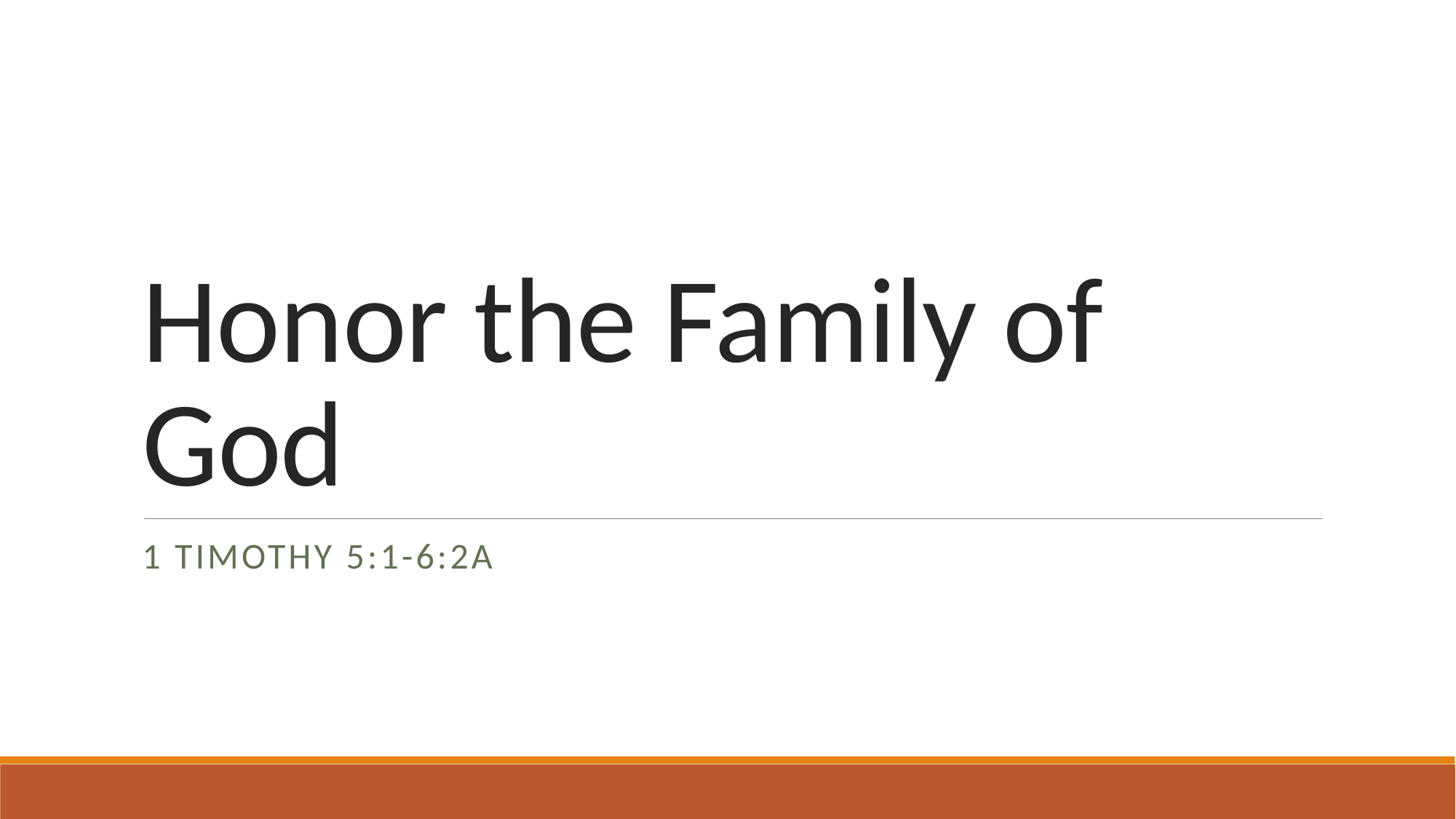

# Honor the Family of God
1 Timothy 5:1-6:2a